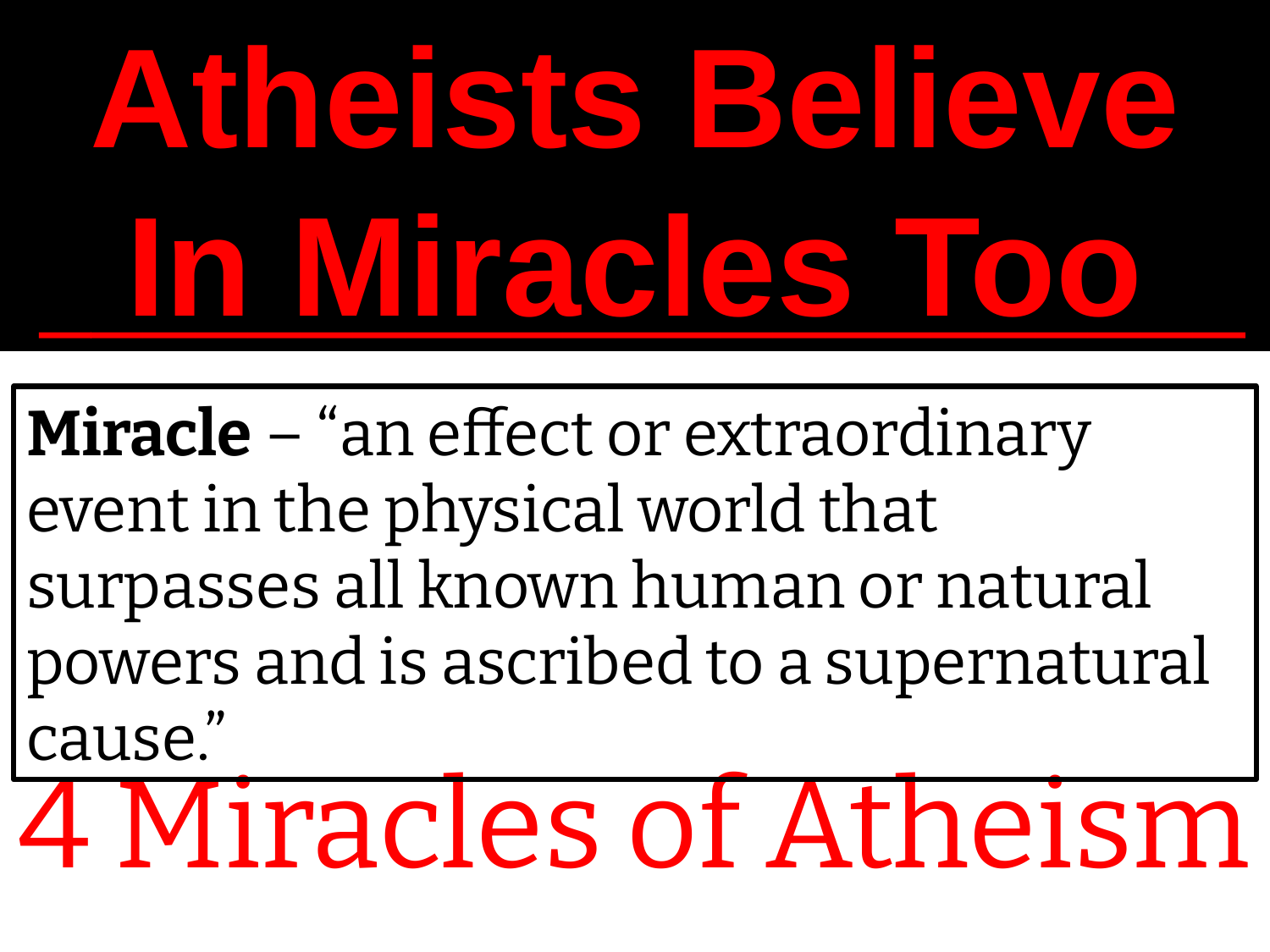

Atheists Believe
In Miracles Too
_______________________
Miracle – “an effect or extraordinary event in the physical world that surpasses all known human or natural powers and is ascribed to a supernatural cause.”
4 Miracles of Atheism